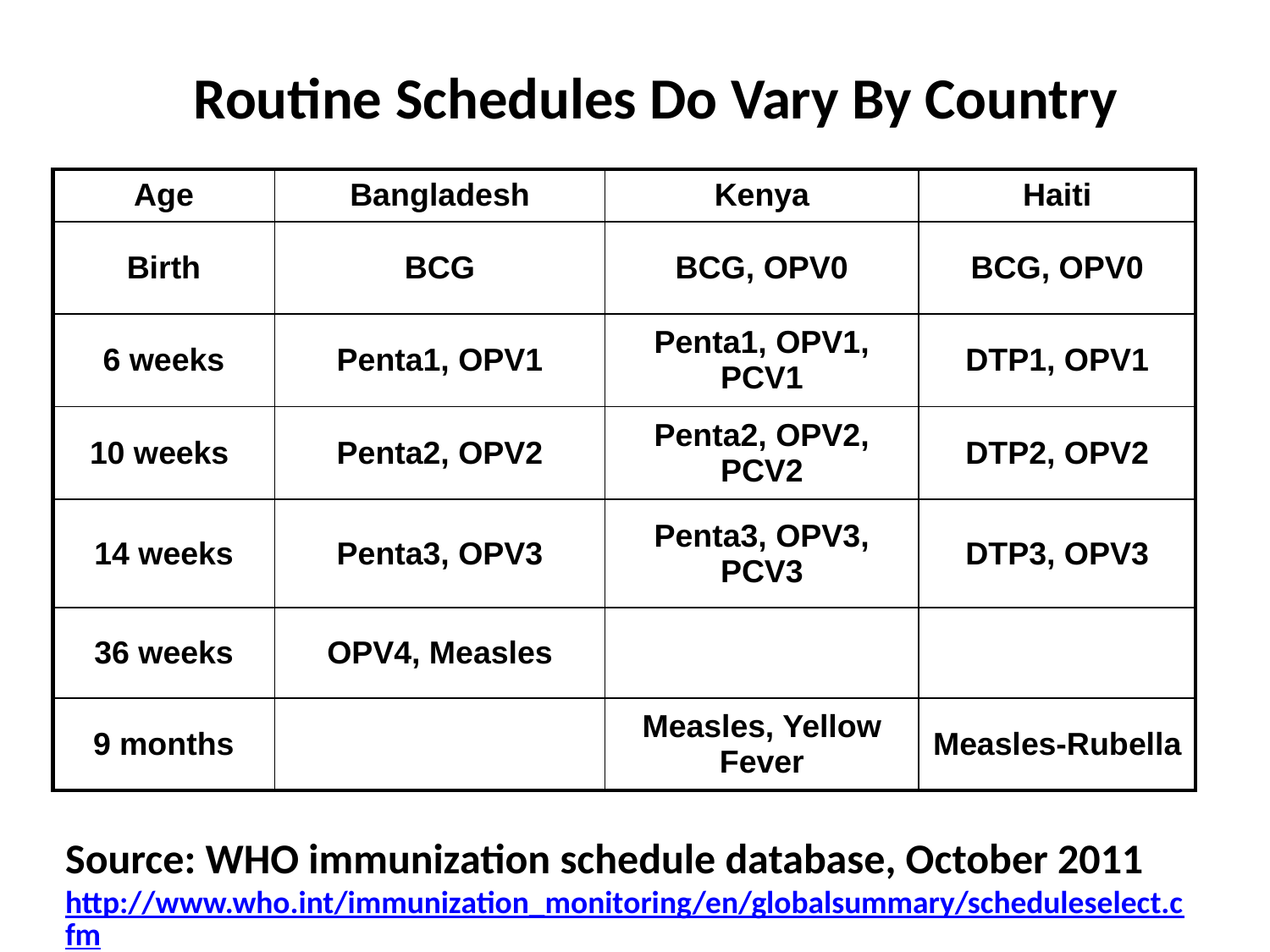

# Routine Schedules Do Vary By Country
| Age | Bangladesh | Kenya | Haiti |
| --- | --- | --- | --- |
| Birth | BCG | BCG, OPV0 | BCG, OPV0 |
| 6 weeks | Penta1, OPV1 | Penta1, OPV1, PCV1 | DTP1, OPV1 |
| 10 weeks | Penta2, OPV2 | Penta2, OPV2, PCV2 | DTP2, OPV2 |
| 14 weeks | Penta3, OPV3 | Penta3, OPV3, PCV3 | DTP3, OPV3 |
| 36 weeks | OPV4, Measles |  |  |
| 9 months |  | Measles, Yellow Fever | Measles-Rubella |
Source: WHO immunization schedule database, October 2011
http://www.who.int/immunization_monitoring/en/globalsummary/scheduleselect.cfm